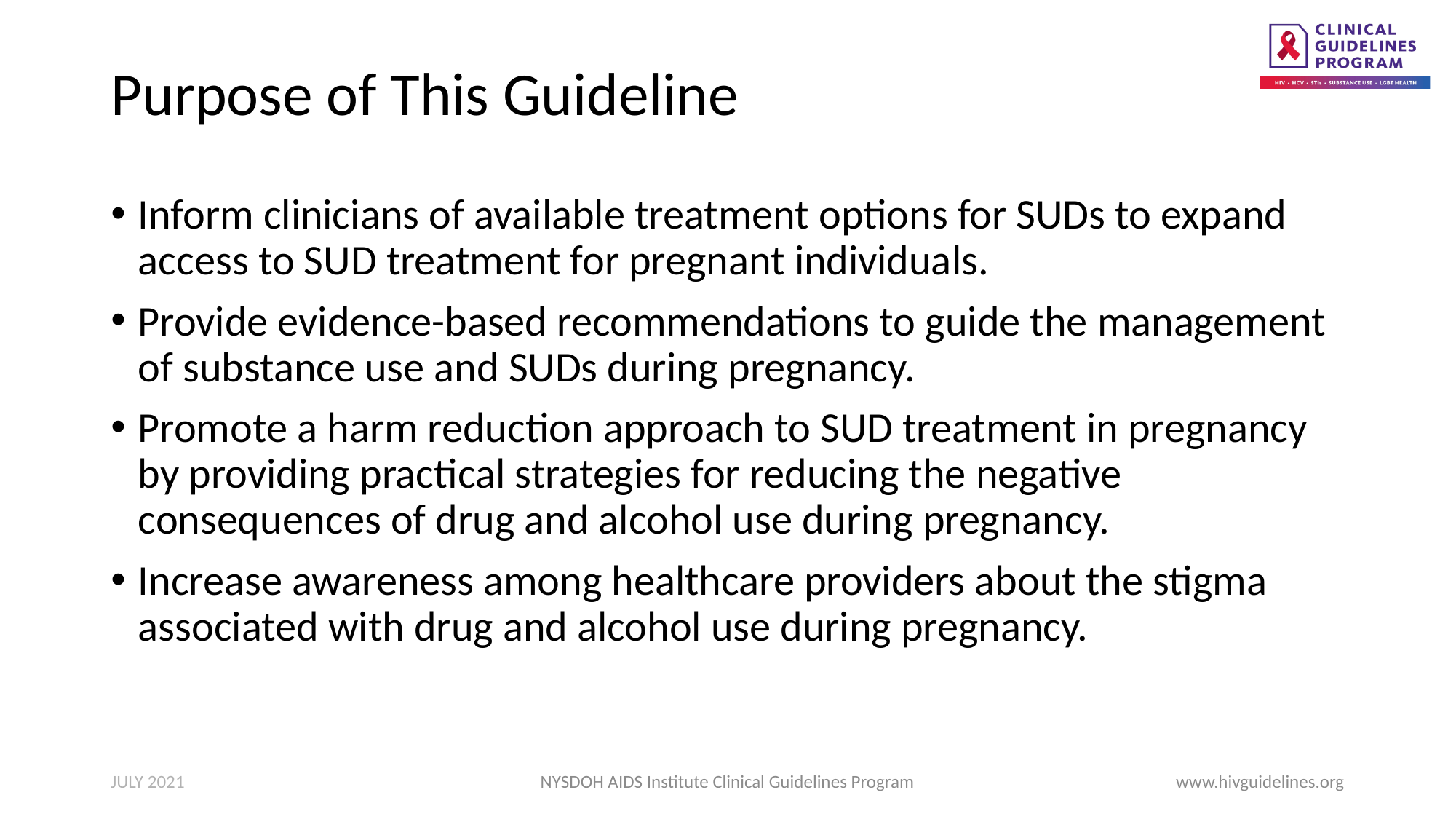

# Purpose of This Guideline
Inform clinicians of available treatment options for SUDs to expand access to SUD treatment for pregnant individuals.
Provide evidence-based recommendations to guide the management of substance use and SUDs during pregnancy.
Promote a harm reduction approach to SUD treatment in pregnancy by providing practical strategies for reducing the negative consequences of drug and alcohol use during pregnancy.
Increase awareness among healthcare providers about the stigma associated with drug and alcohol use during pregnancy.
JULY 2021
NYSDOH AIDS Institute Clinical Guidelines Program
www.hivguidelines.org